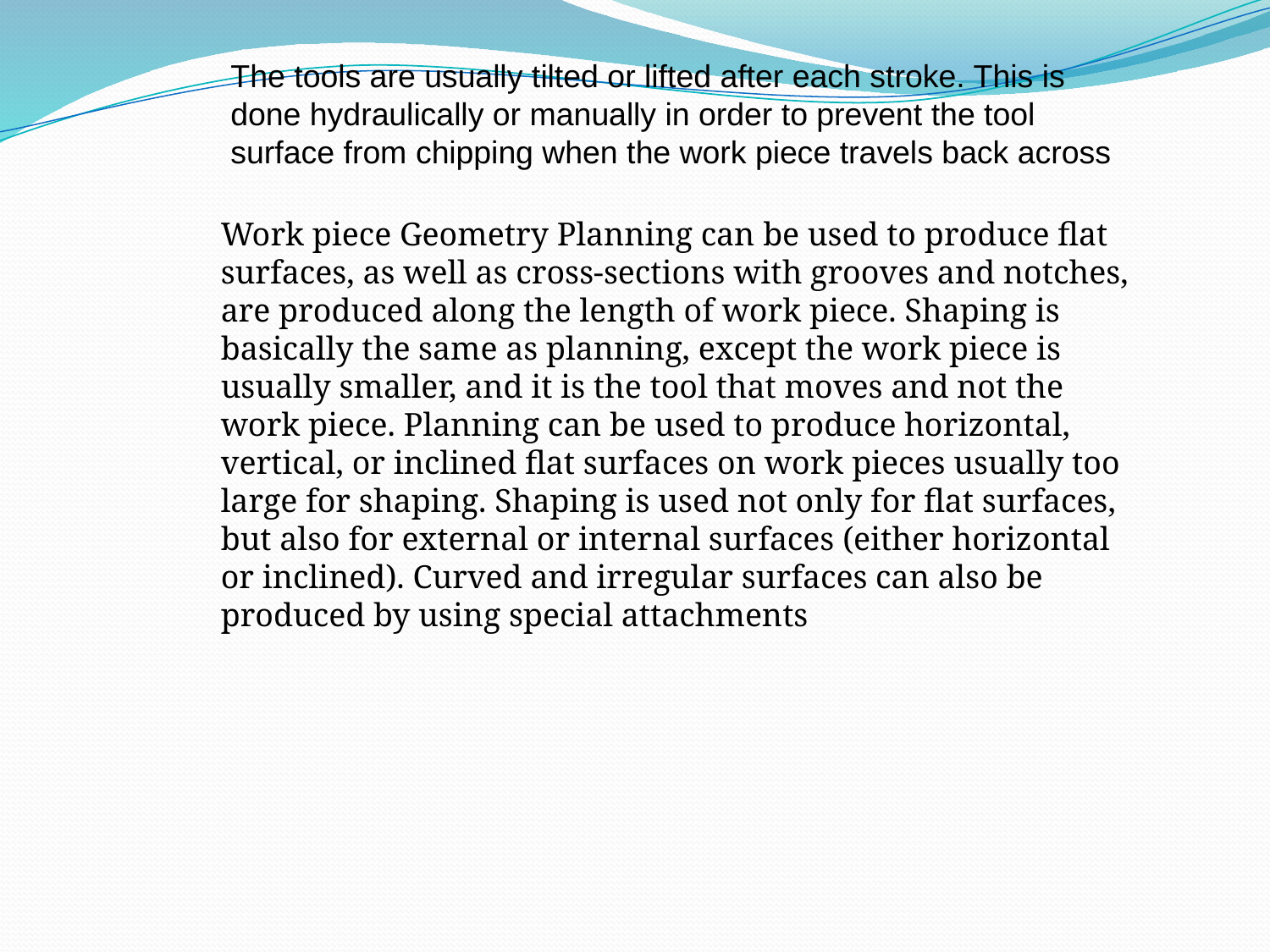

.
The tools are usually tilted or lifted after each stroke. This is done hydraulically or manually in order to prevent the tool surface from chipping when the work piece travels back across

Work piece Geometry Planning can be used to produce flat surfaces, as well as cross-sections with grooves and notches, are produced along the length of work piece. Shaping is basically the same as planning, except the work piece is usually smaller, and it is the tool that moves and not the work piece. Planning can be used to produce horizontal, vertical, or inclined flat surfaces on work pieces usually too large for shaping. Shaping is used not only for flat surfaces, but also for external or internal surfaces (either horizontal or inclined). Curved and irregular surfaces can also be produced by using special attachments